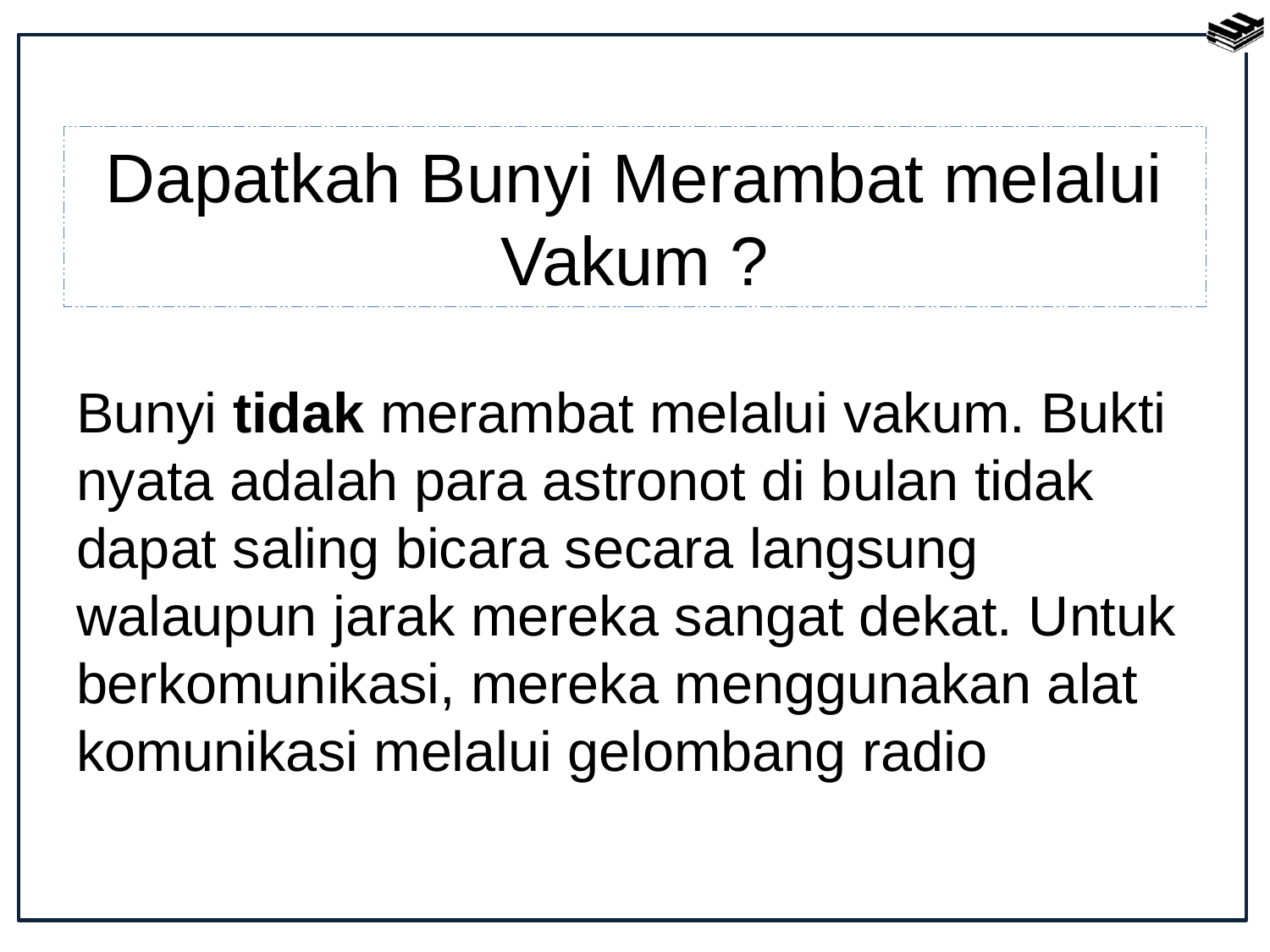

# Dapatkah Bunyi Merambat melalui Vakum ?
Bunyi tidak merambat melalui vakum. Bukti nyata adalah para astronot di bulan tidak dapat saling bicara secara langsung walaupun jarak mereka sangat dekat. Untuk berkomunikasi, mereka menggunakan alat komunikasi melalui gelombang radio